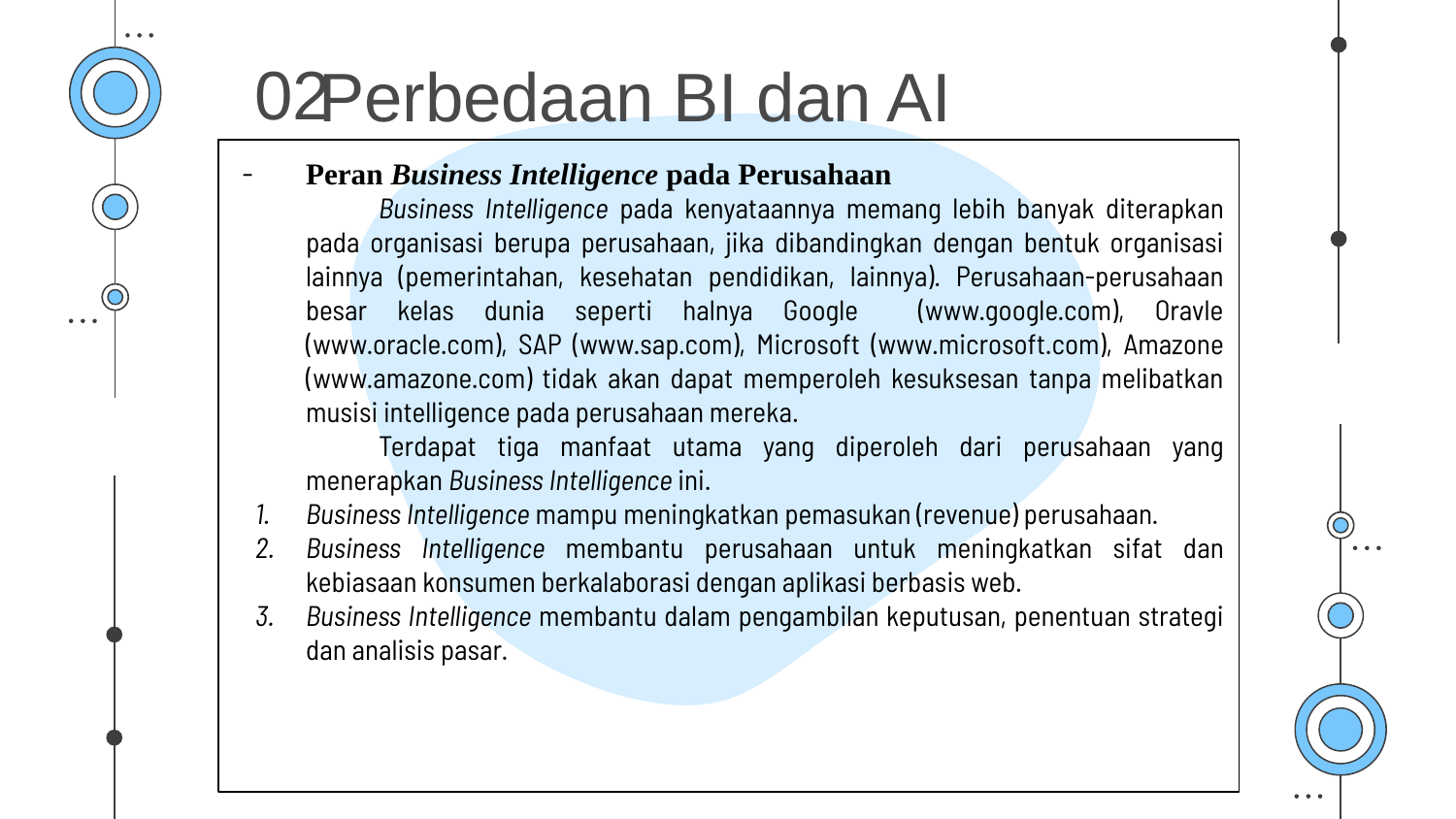

# Perbedaan BI dan AI
02
Peran Business Intelligence pada Perusahaan
Business Intelligence pada kenyataannya memang lebih banyak diterapkan pada organisasi berupa perusahaan, jika dibandingkan dengan bentuk organisasi lainnya (pemerintahan, kesehatan pendidikan, lainnya). Perusahaan-perusahaan besar kelas dunia seperti halnya Google  (www.google.com), Oravle (www.oracle.com), SAP (www.sap.com), Microsoft (www.microsoft.com), Amazone (www.amazone.com) tidak akan dapat memperoleh kesuksesan tanpa melibatkan musisi intelligence pada perusahaan mereka.
Terdapat tiga manfaat utama yang diperoleh dari perusahaan yang menerapkan Business Intelligence ini.
Business Intelligence mampu meningkatkan pemasukan (revenue) perusahaan.
Business Intelligence membantu perusahaan untuk meningkatkan sifat dan kebiasaan konsumen berkalaborasi dengan aplikasi berbasis web.
Business Intelligence membantu dalam pengambilan keputusan, penentuan strategi dan analisis pasar.